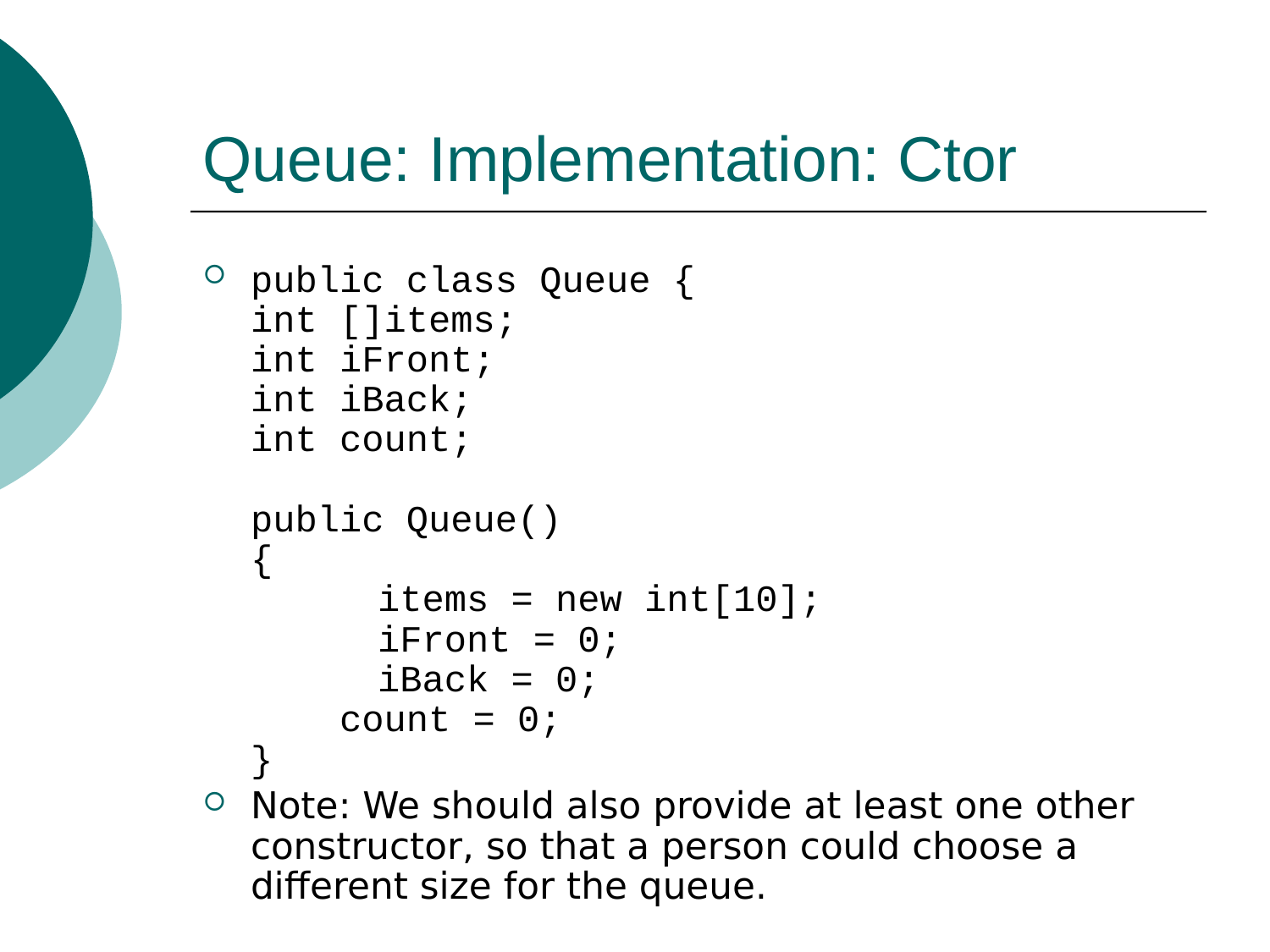

# Queue: Implementation: Ctor
public class Queue {
int []items;
int iFront;
int iBack;
int count;
public Queue()
{
	items = new int[10];
	iFront = 0;
	iBack = 0;
    count = 0;
}
Note: We should also provide at least one other constructor, so that a person could choose a different size for the queue.